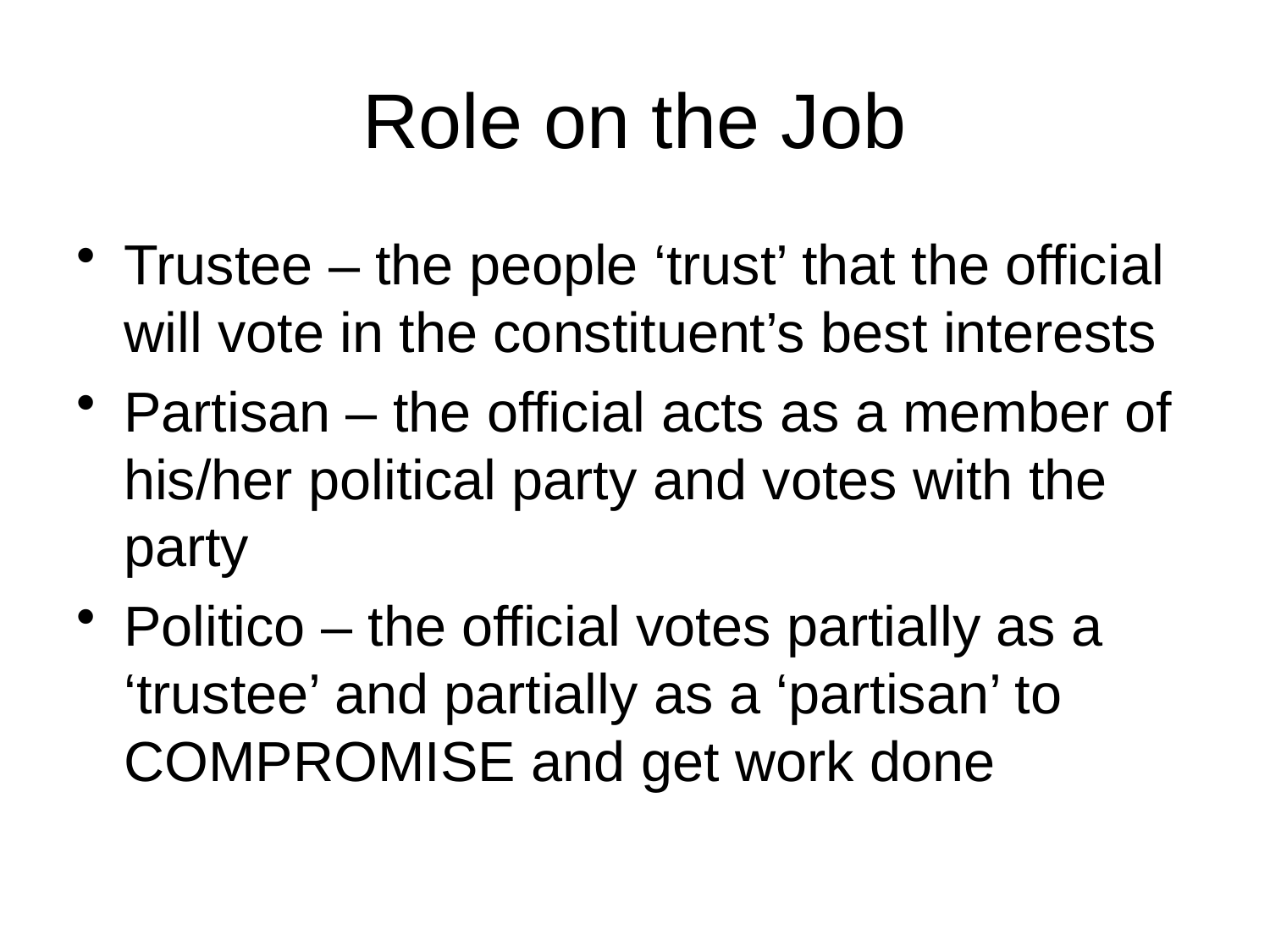

# Role on the Job
Trustee – the people ‘trust’ that the official will vote in the constituent’s best interests
Partisan – the official acts as a member of his/her political party and votes with the party
Politico – the official votes partially as a ‘trustee’ and partially as a ‘partisan’ to COMPROMISE and get work done